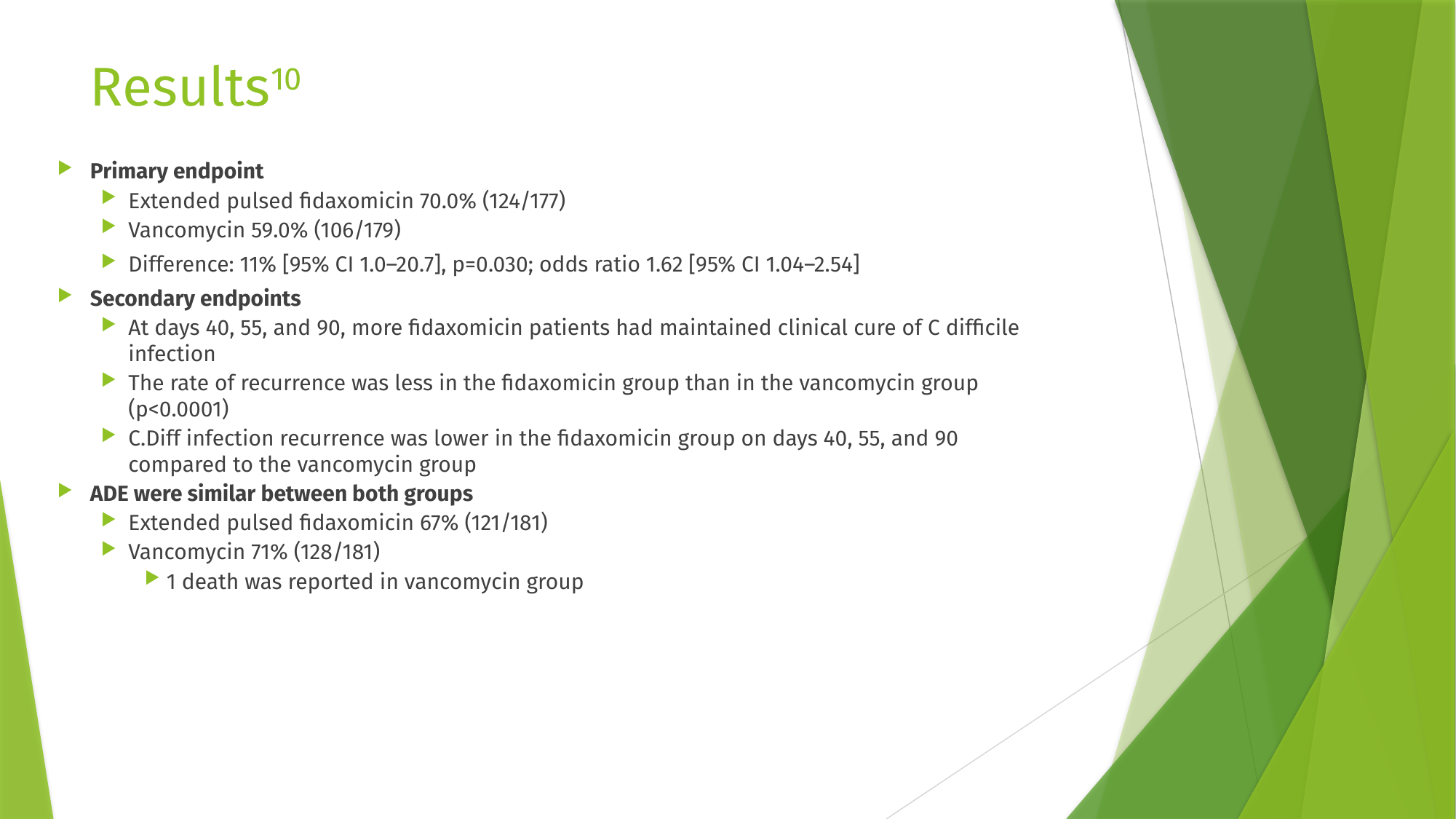

# Results10
Primary endpoint
Extended pulsed fidaxomicin 70.0% (124/177)
Vancomycin 59.0% (106/179)
Difference: 11% [95% CI 1.0–20.7], p=0.030; odds ratio 1.62 [95% CI 1.04–2.54]
Secondary endpoints
At days 40, 55, and 90, more fidaxomicin patients had maintained clinical cure of C difficile infection
The rate of recurrence was less in the fidaxomicin group than in the vancomycin group (p<0.0001)
C.Diff infection recurrence was lower in the fidaxomicin group on days 40, 55, and 90 compared to the vancomycin group
ADE were similar between both groups
Extended pulsed fidaxomicin 67% (121/181)
Vancomycin 71% (128/181)
1 death was reported in vancomycin group